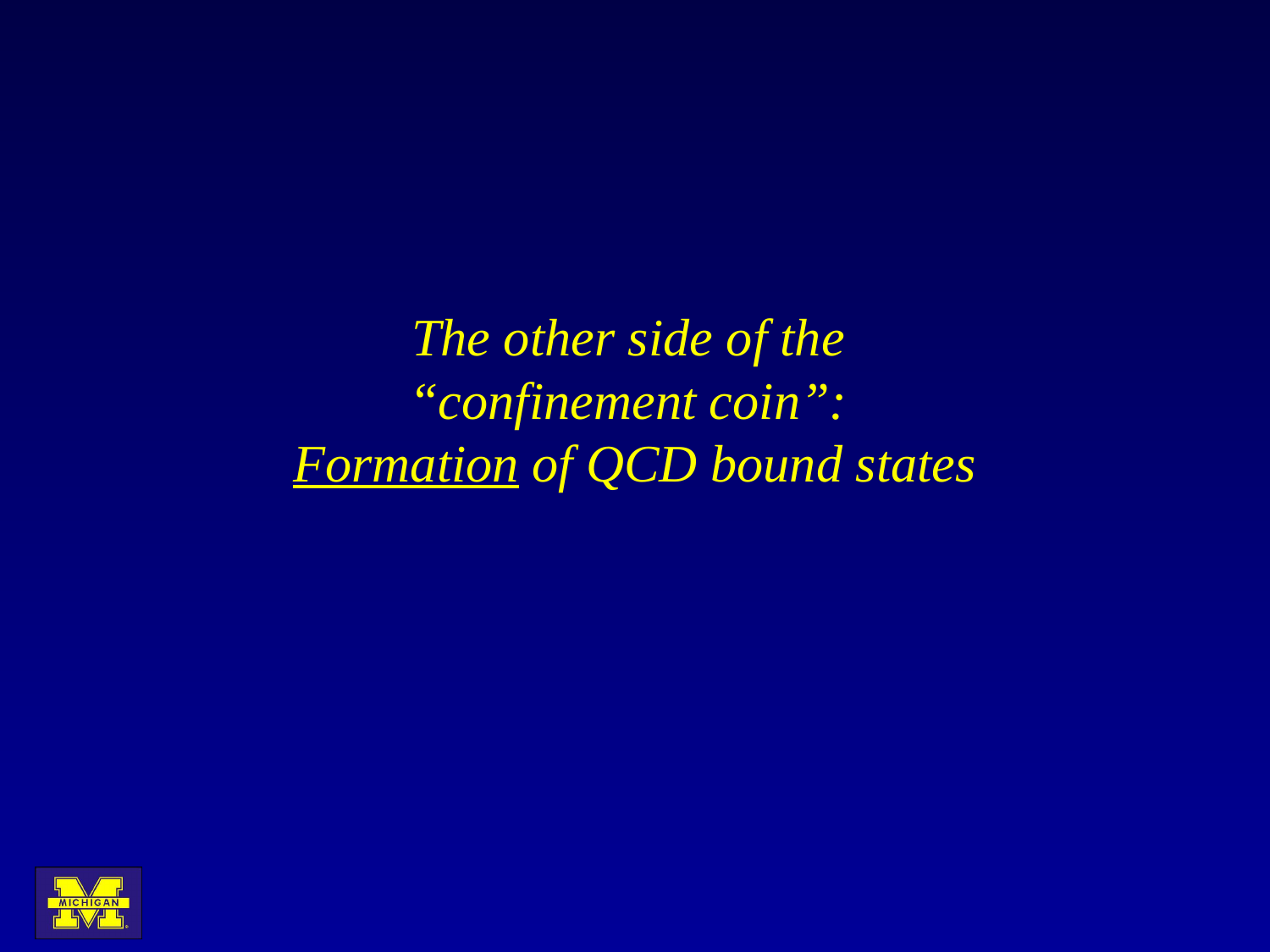

# The other side of the “confinement coin”: Formation of QCD bound states